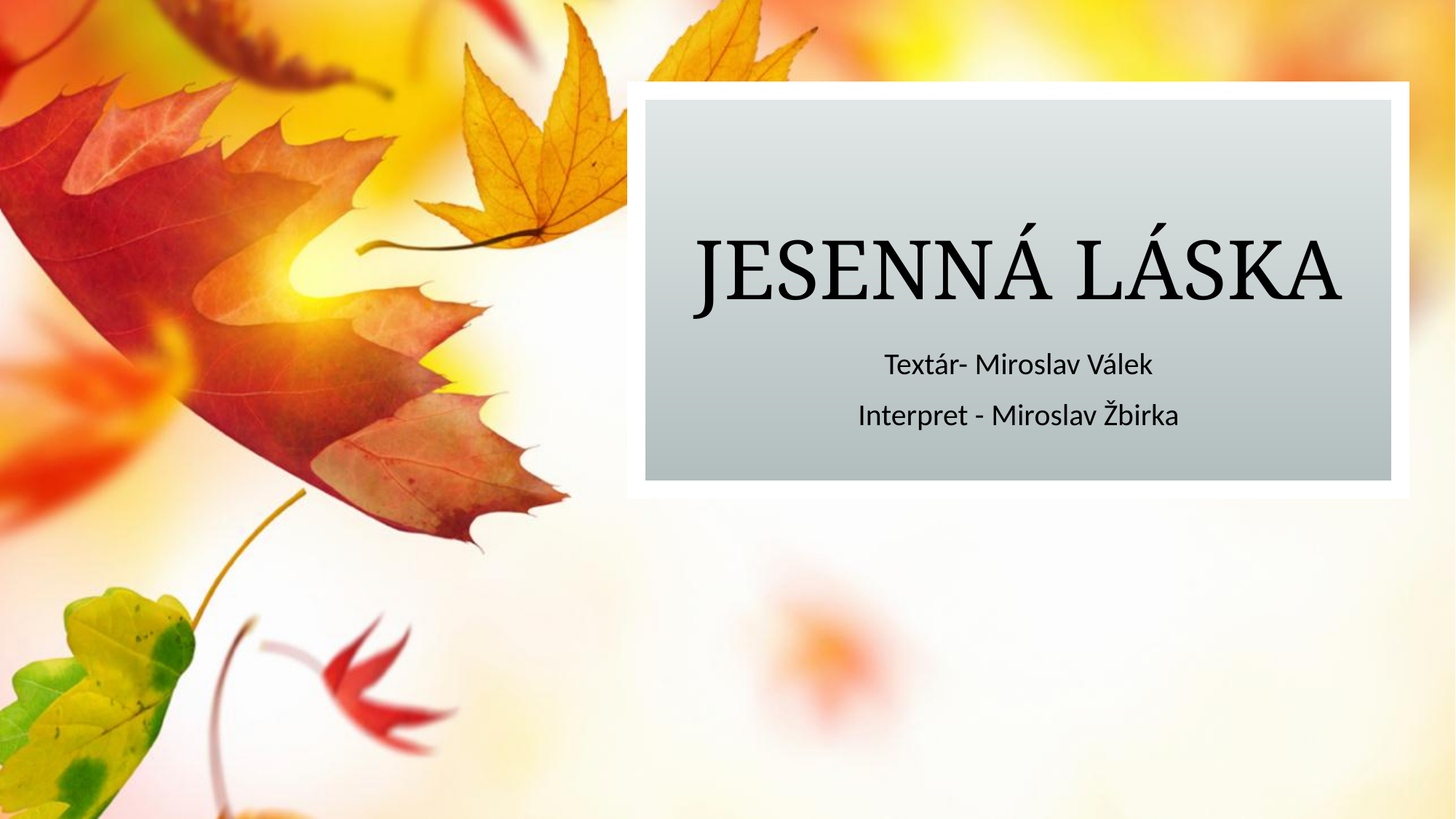

# Jesenná láska
Textár- Miroslav Válek
Interpret - Miroslav Žbirka